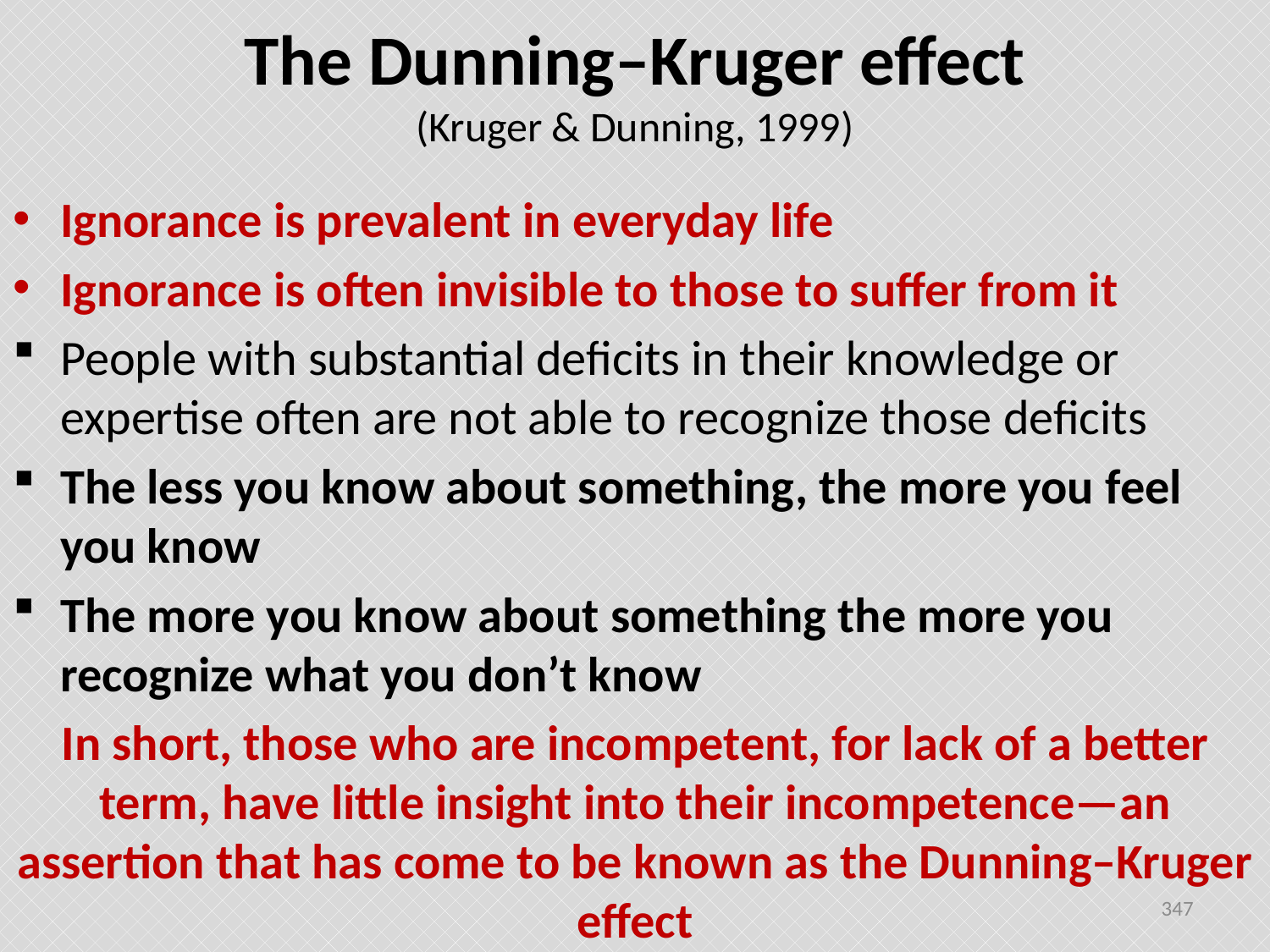

# The Dunning–Kruger effect (Kruger & Dunning, 1999)
Ignorance is prevalent in everyday life
Ignorance is often invisible to those to suffer from it
People with substantial deficits in their knowledge or expertise often are not able to recognize those deficits
The less you know about something, the more you feel you know
The more you know about something the more you recognize what you don’t know
In short, those who are incompetent, for lack of a better term, have little insight into their incompetence—an assertion that has come to be known as the Dunning–Kruger effect
347